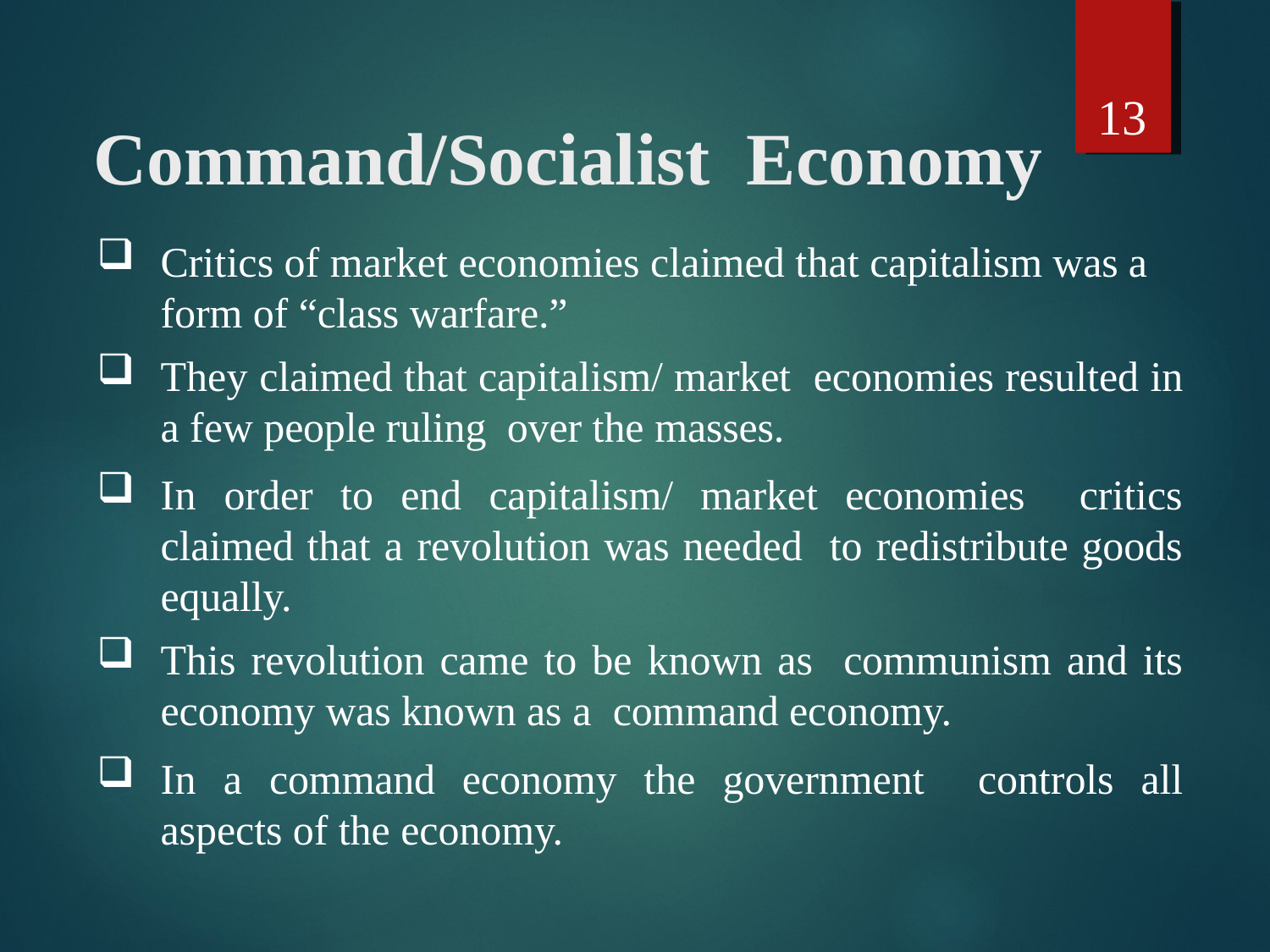

13
# Command/Socialist  Economy
Critics of market economies claimed that capitalism was a form of “class warfare.”
They claimed that capitalism/ market  economies resulted in a few people ruling  over the masses.
In order to end capitalism/ market economies  critics claimed that a revolution was needed  to redistribute goods equally.
This revolution came to be known as  communism and its economy was known as a  command economy.
In a command economy the government  controls all aspects of the economy.